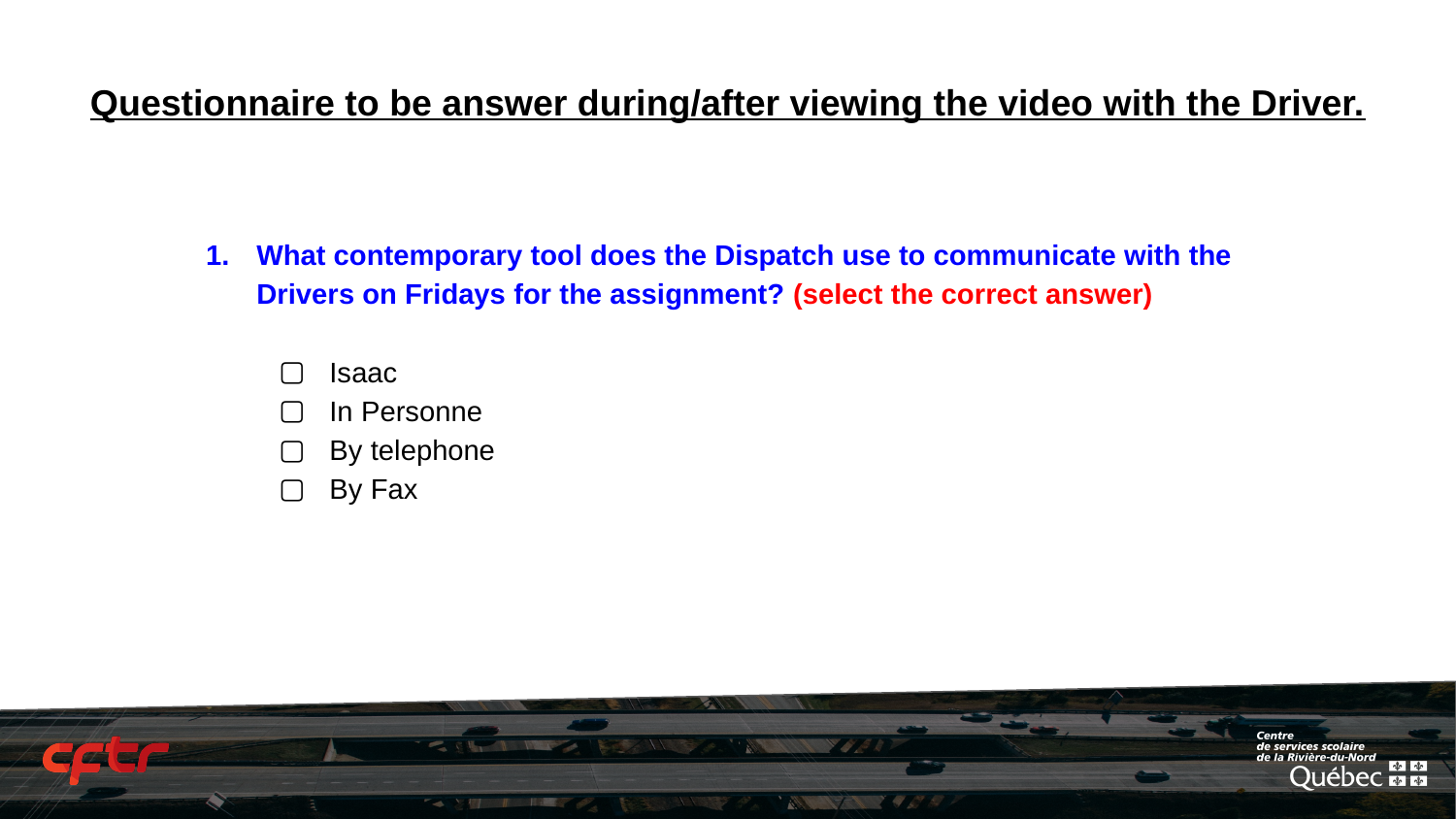

Questionnaire to be answer during/after viewing the video with the Driver.
What contemporary tool does the Dispatch use to communicate with the Drivers on Fridays for the assignment? (select the correct answer)

Isaac
In Personne
By telephone
By Fax